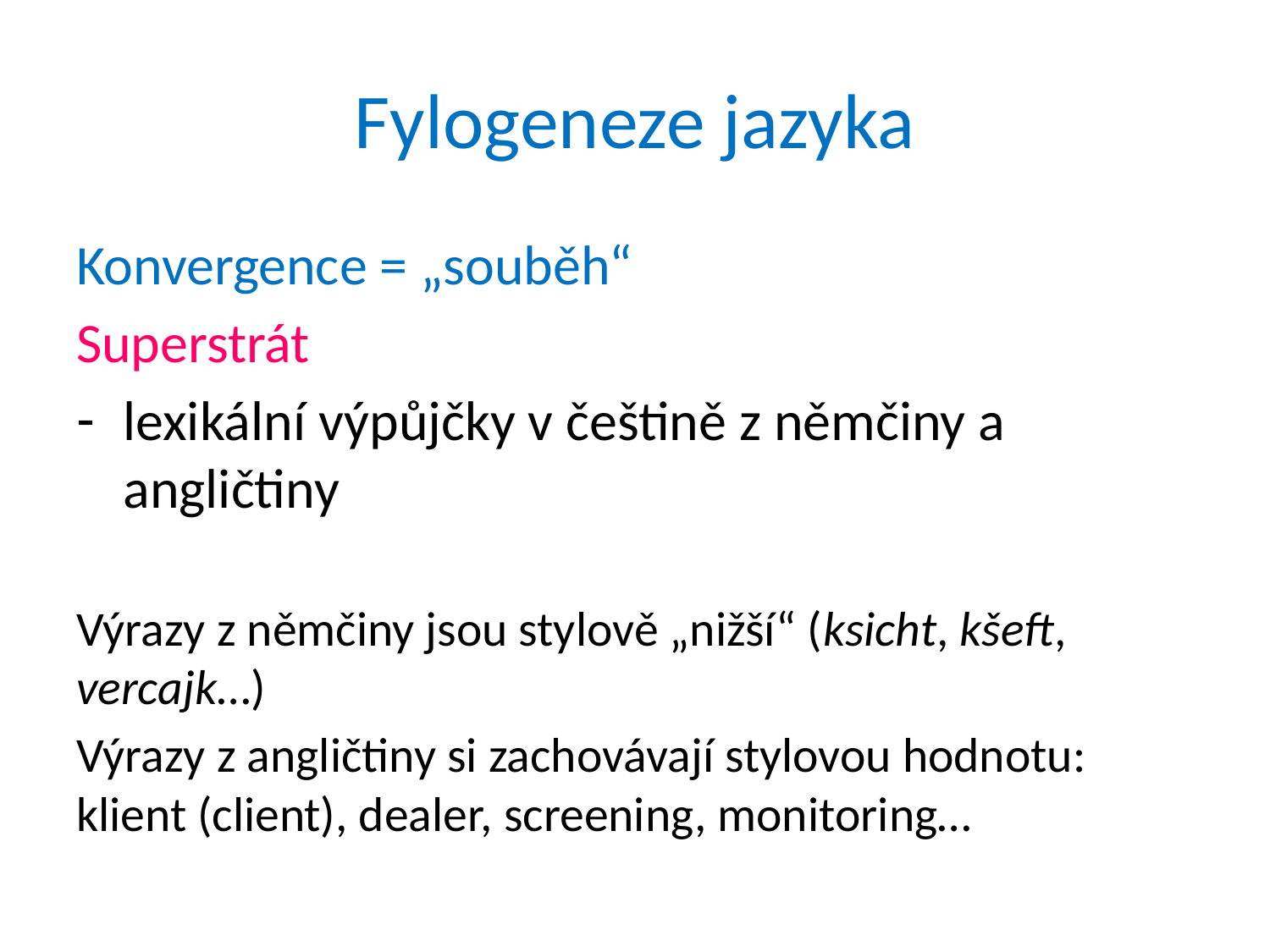

# Fylogeneze jazyka
Konvergence = „souběh“
Superstrát
lexikální výpůjčky v češtině z němčiny a angličtiny

Výrazy z němčiny jsou stylově „nižší“ (ksicht, kšeft, vercajk…)
Výrazy z angličtiny si zachovávají stylovou hodnotu: klient (client), dealer, screening, monitoring…